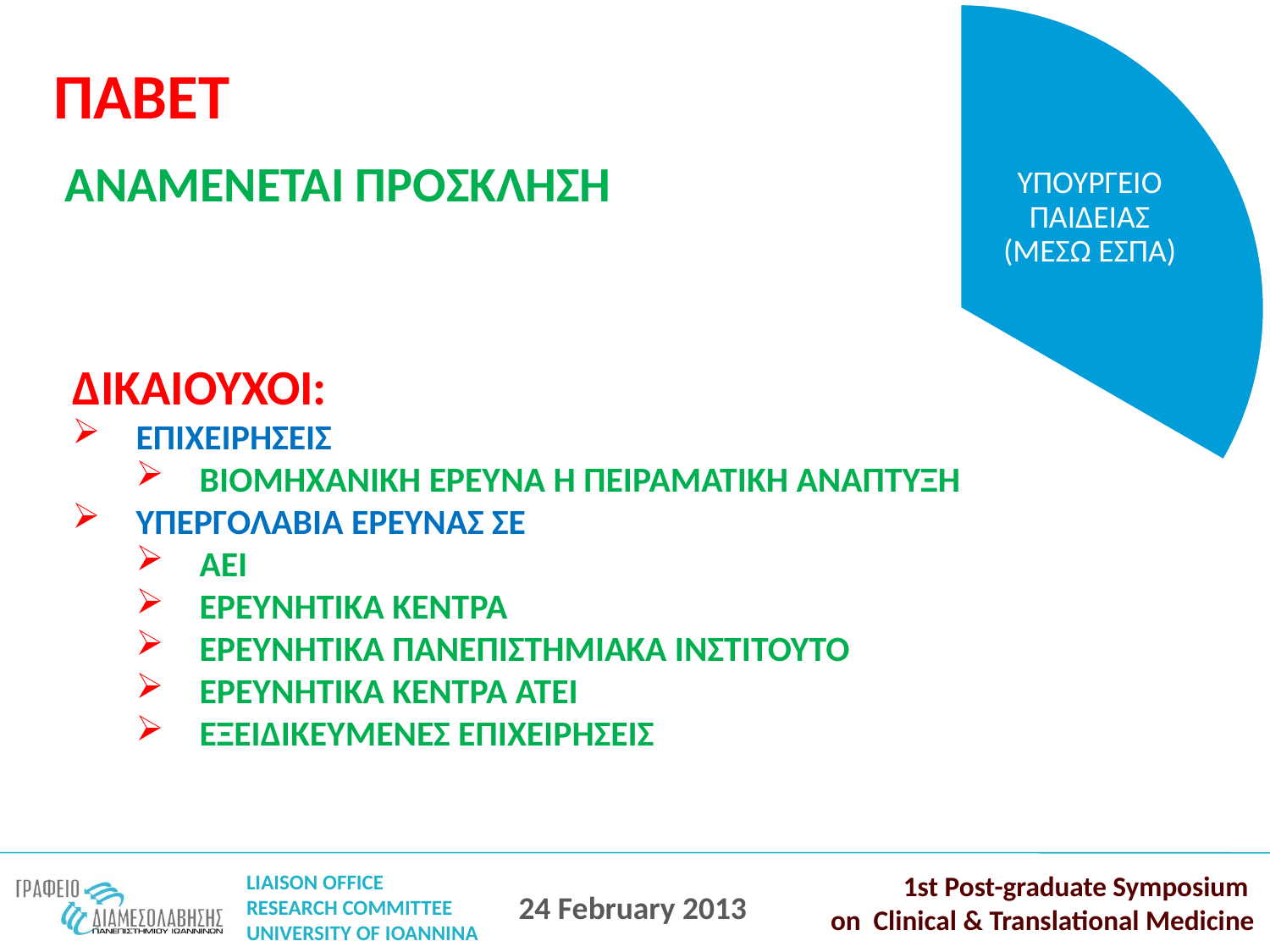

ΥΠΟΥΡΓΕΙΟ ΠΑΙΔΕΙΑΣ (ΜΕΣΩ ΕΣΠΑ)
ΠΑΒΕΤ
ΑΝΑΜΕΝΕΤΑΙ ΠΡΟΣΚΛΗΣΗ
ΔΙΚΑΙΟΥΧΟΙ:
ΕΠΙΧΕΙΡΗΣΕΙΣ
ΒΙΟΜΗΧΑΝΙΚΗ ΕΡΕΥΝΑ Ή ΠΕΙΡΑΜΑΤΙΚΗ ΑΝΑΠΤΥΞΗ
ΥΠΕΡΓΟΛΑΒΙΑ ΕΡΕΥΝΑΣ ΣΕ
ΑΕΙ
ΕΡΕΥΝΗΤΙΚΑ ΚΕΝΤΡΑ
ΕΡΕΥΝΗΤΙΚΑ ΠΑΝΕΠΙΣΤΗΜΙΑΚΑ ΙΝΣΤΙΤΟΥΤΟ
ΕΡΕΥΝΗΤΙΚΑ ΚΕΝΤΡΑ ΑΤΕΙ
ΕΞΕΙΔΙΚΕΥΜΕΝΕΣ ΕΠΙΧΕΙΡΗΣΕΙΣ